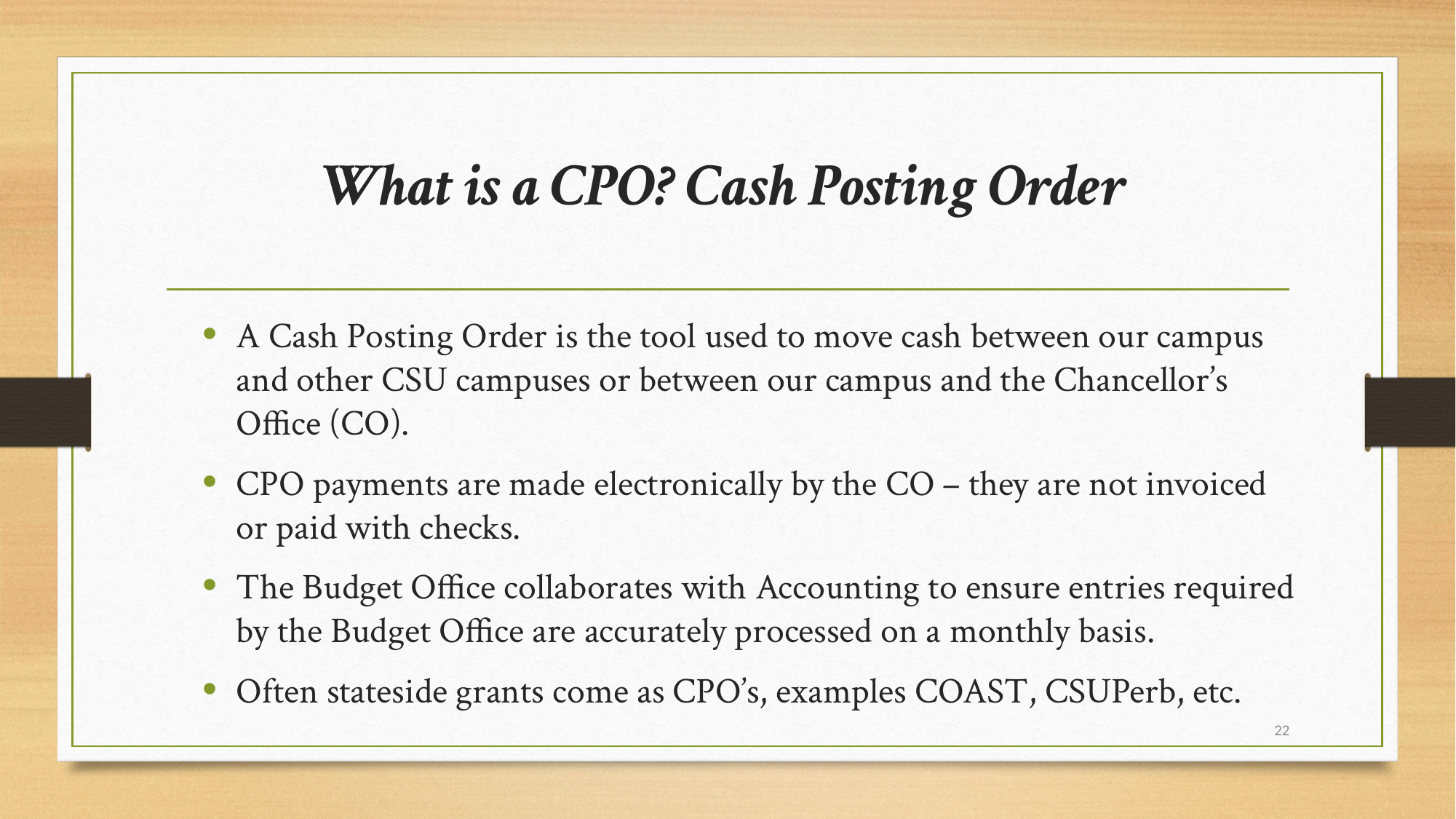

# What is a CPO? Cash Posting Order
A Cash Posting Order is the tool used to move cash between our campus and other CSU campuses or between our campus and the Chancellor’s Office (CO).
CPO payments are made electronically by the CO – they are not invoiced or paid with checks.
The Budget Office collaborates with Accounting to ensure entries required by the Budget Office are accurately processed on a monthly basis.
Often stateside grants come as CPO’s, examples COAST, CSUPerb, etc.

22